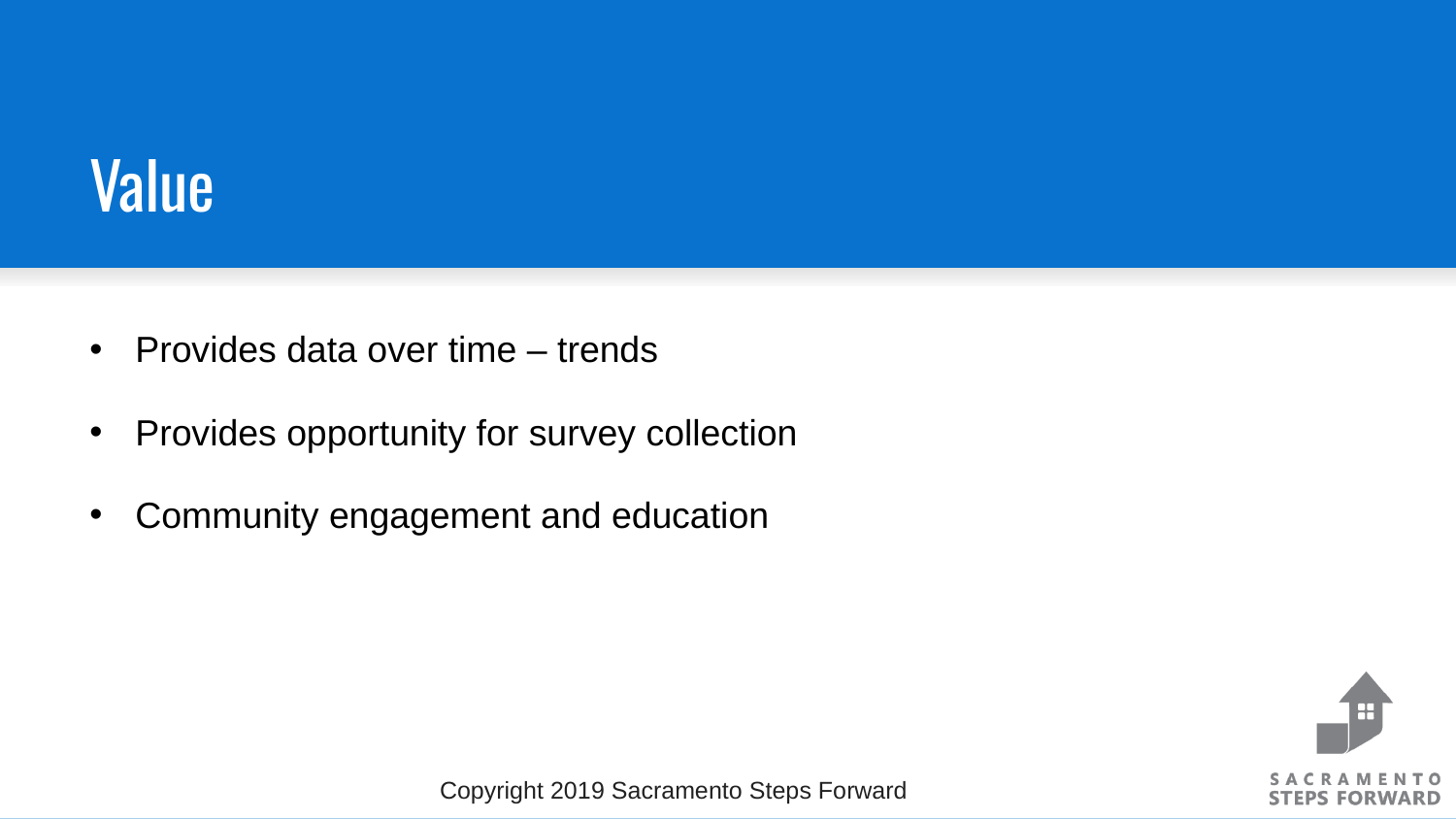

# Value
Provides data over time – trends
Provides opportunity for survey collection
Community engagement and education